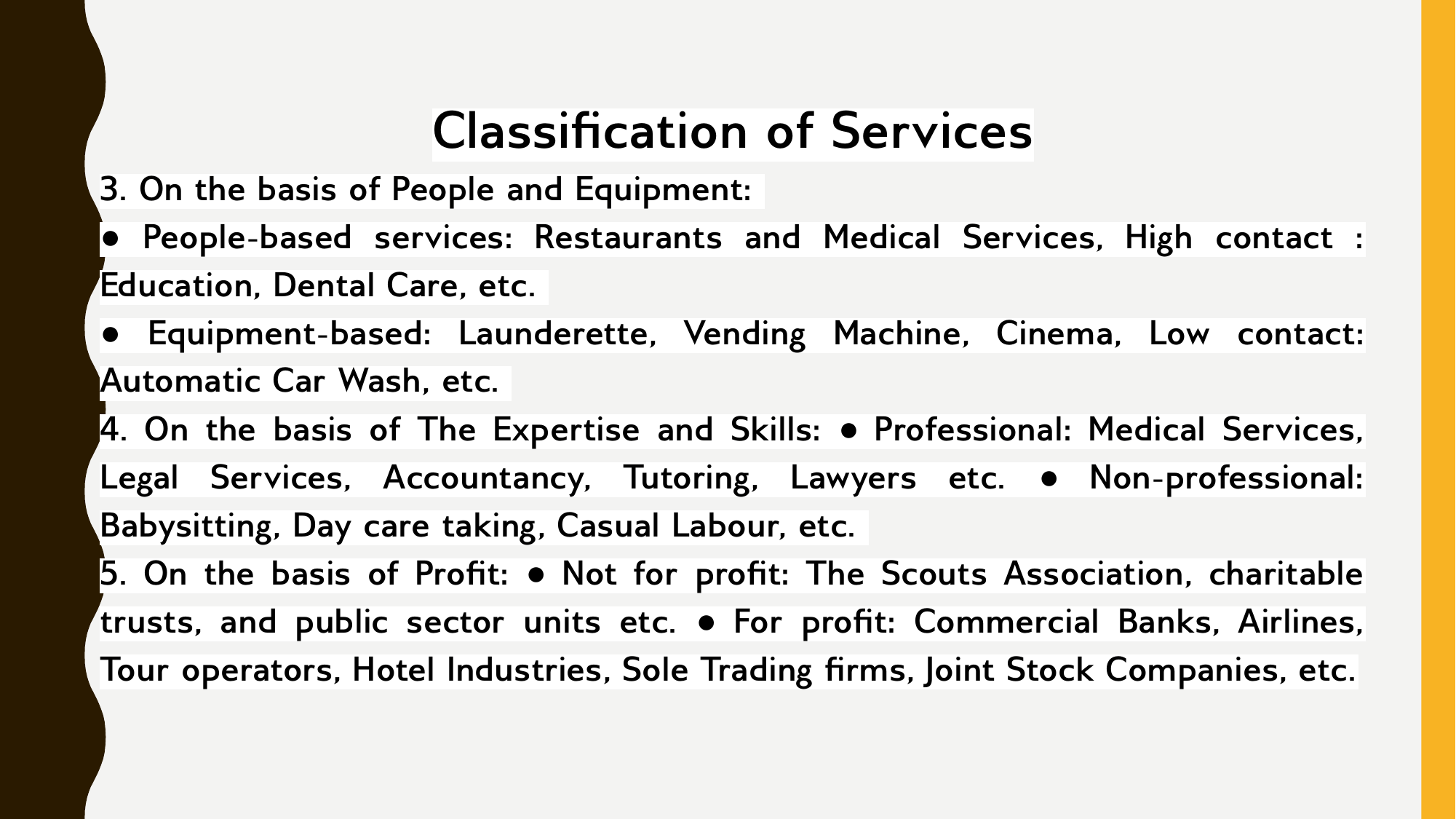

Classification of Services
3. On the basis of People and Equipment:
● People-based services: Restaurants and Medical Services, High contact : Education, Dental Care, etc.
● Equipment-based: Launderette, Vending Machine, Cinema, Low contact: Automatic Car Wash, etc.
4. On the basis of The Expertise and Skills: ● Professional: Medical Services, Legal Services, Accountancy, Tutoring, Lawyers etc. ● Non-professional: Babysitting, Day care taking, Casual Labour, etc.
5. On the basis of Profit: ● Not for profit: The Scouts Association, charitable trusts, and public sector units etc. ● For profit: Commercial Banks, Airlines, Tour operators, Hotel Industries, Sole Trading firms, Joint Stock Companies, etc.